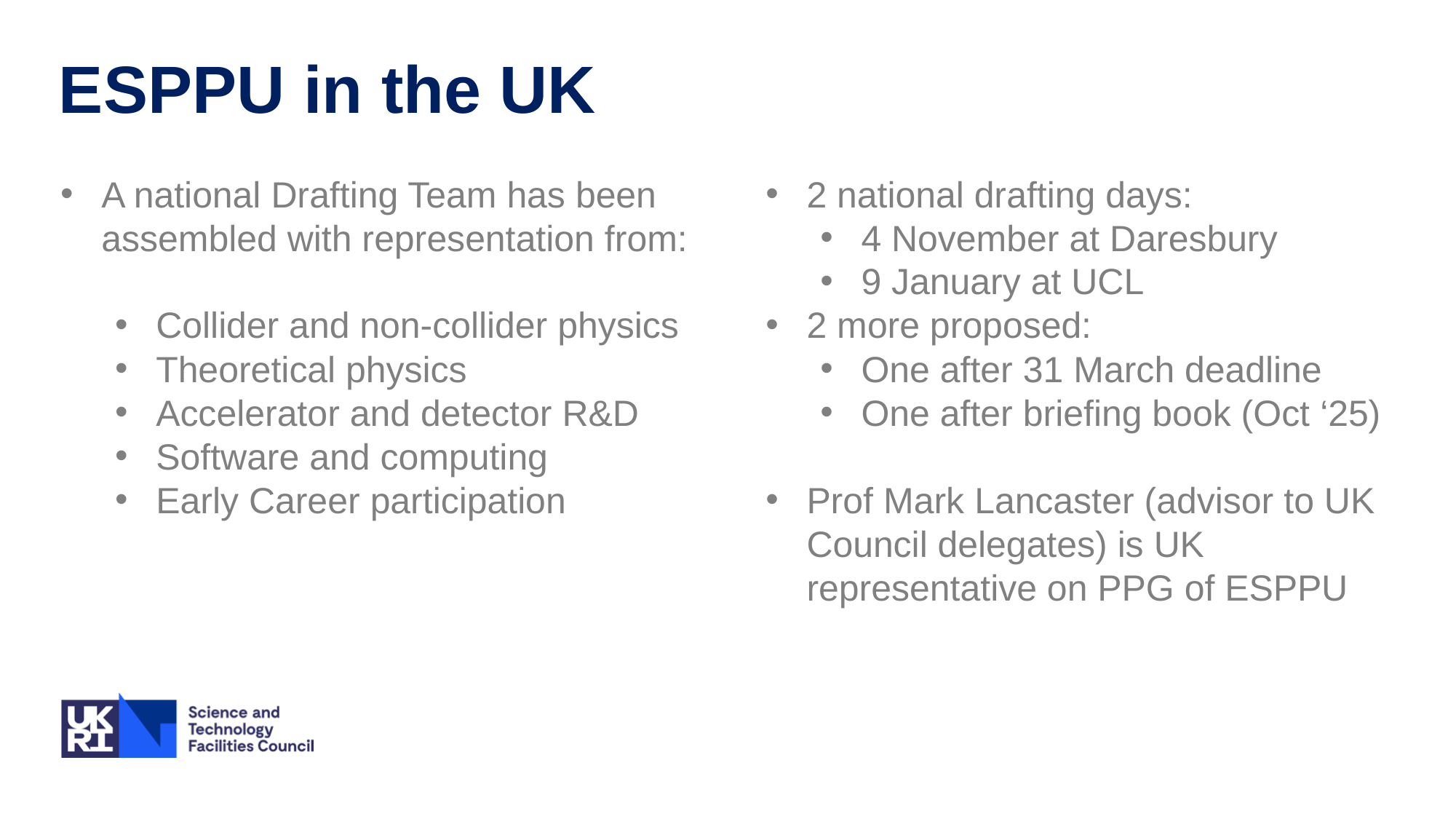

ESPPU in the UK
A national Drafting Team has been assembled with representation from:

Collider and non-collider physics
Theoretical physics
Accelerator and detector R&D
Software and computing
Early Career participation

2 national drafting days:
4 November at Daresbury
9 January at UCL
2 more proposed:
One after 31 March deadline
One after briefing book (Oct ‘25)

Prof Mark Lancaster (advisor to UK Council delegates) is UK representative on PPG of ESPPU